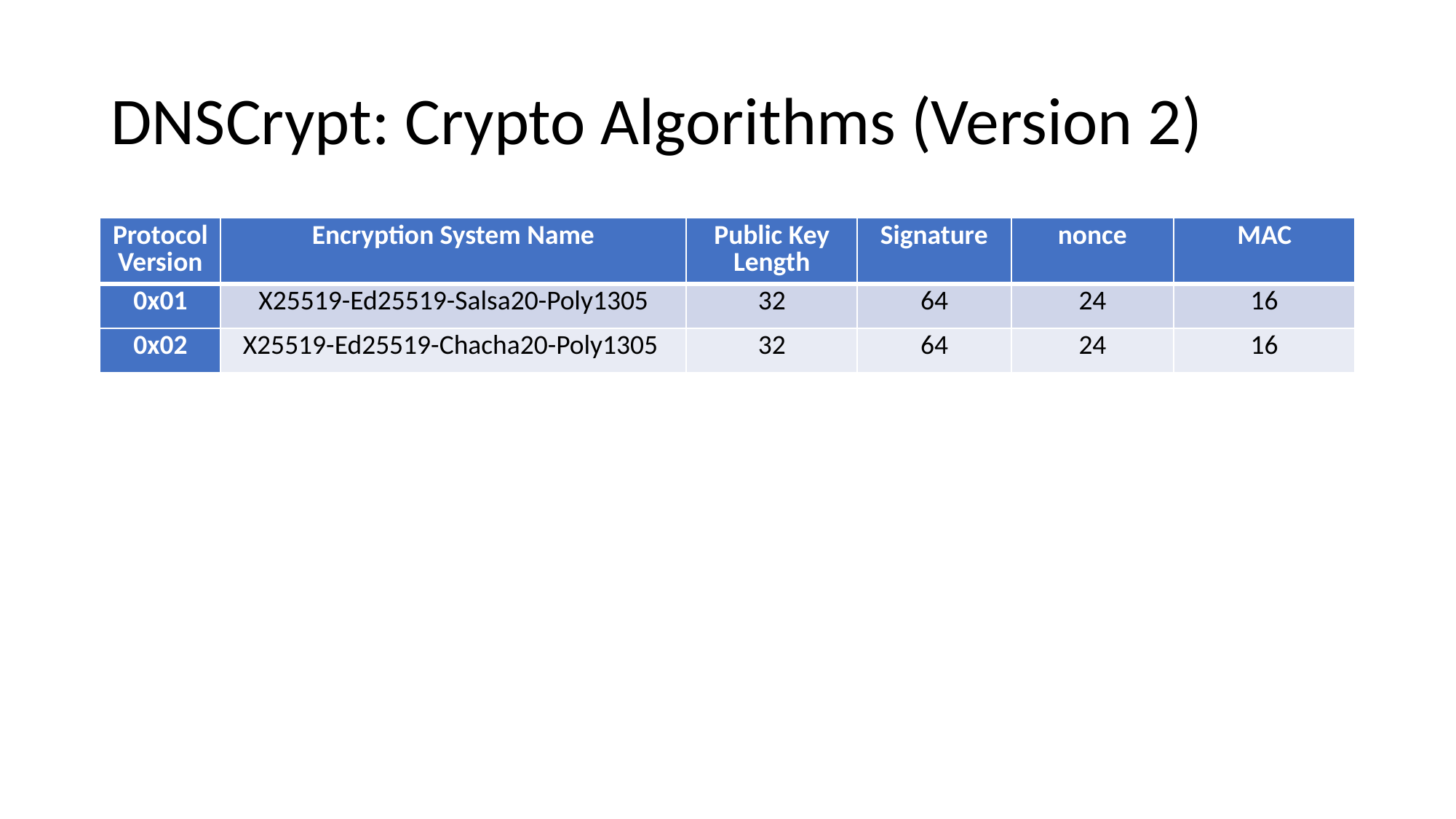

# DNSCrypt: Crypto Algorithms (Version 2)
| Protocol Version | Encryption System Name | Public Key Length | Signature | nonce | MAC |
| --- | --- | --- | --- | --- | --- |
| 0x01 | X25519-Ed25519-Salsa20-Poly1305 | 32 | 64 | 24 | 16 |
| 0x02 | X25519-Ed25519-Chacha20-Poly1305 | 32 | 64 | 24 | 16 |